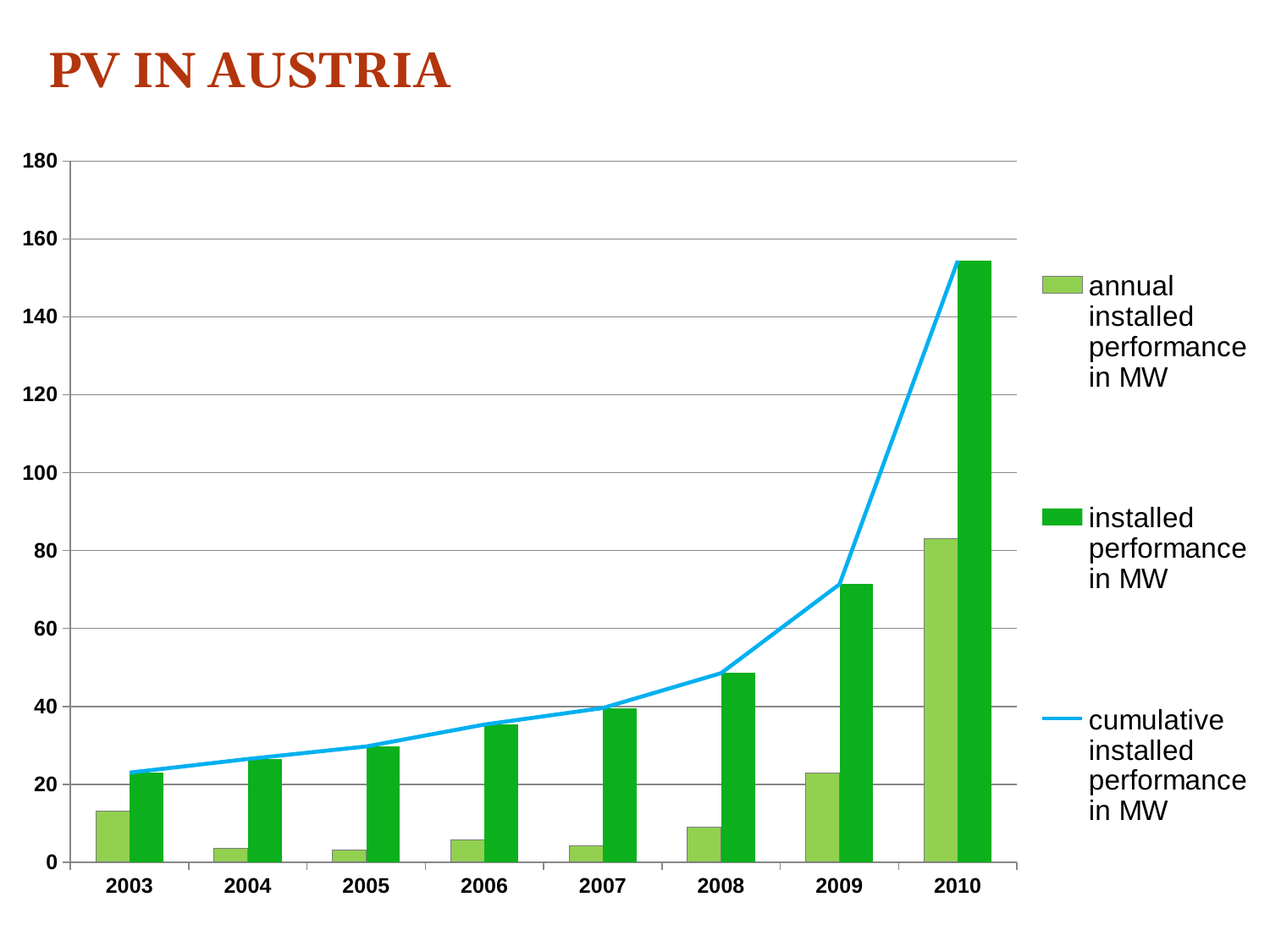

# PV in Austria

### Chart

| Category | annual installed performance  in MW  | installed performance in MW | cumulative installed performance in MW |
|---|---|---|---|
| 2003 | 13.160000000000002 | 22.99 | 22.99 |
| 2004 | 3.5100000000000007 | 26.5 | 26.5 |
| 2005 | 3.210000000000001 | 29.71 | 29.71 |
| 2006 | 5.640000000000001 | 35.35 | 35.35 |
| 2007 | 4.229999999999997 | 39.58 | 39.58 |
| 2008 | 8.950000000000003 | 48.53 | 48.53 |
| 2009 | 22.810000000000024 | 71.34 | 71.34 |
| 2010 | 83.07 | 154.41 | 154.41 |